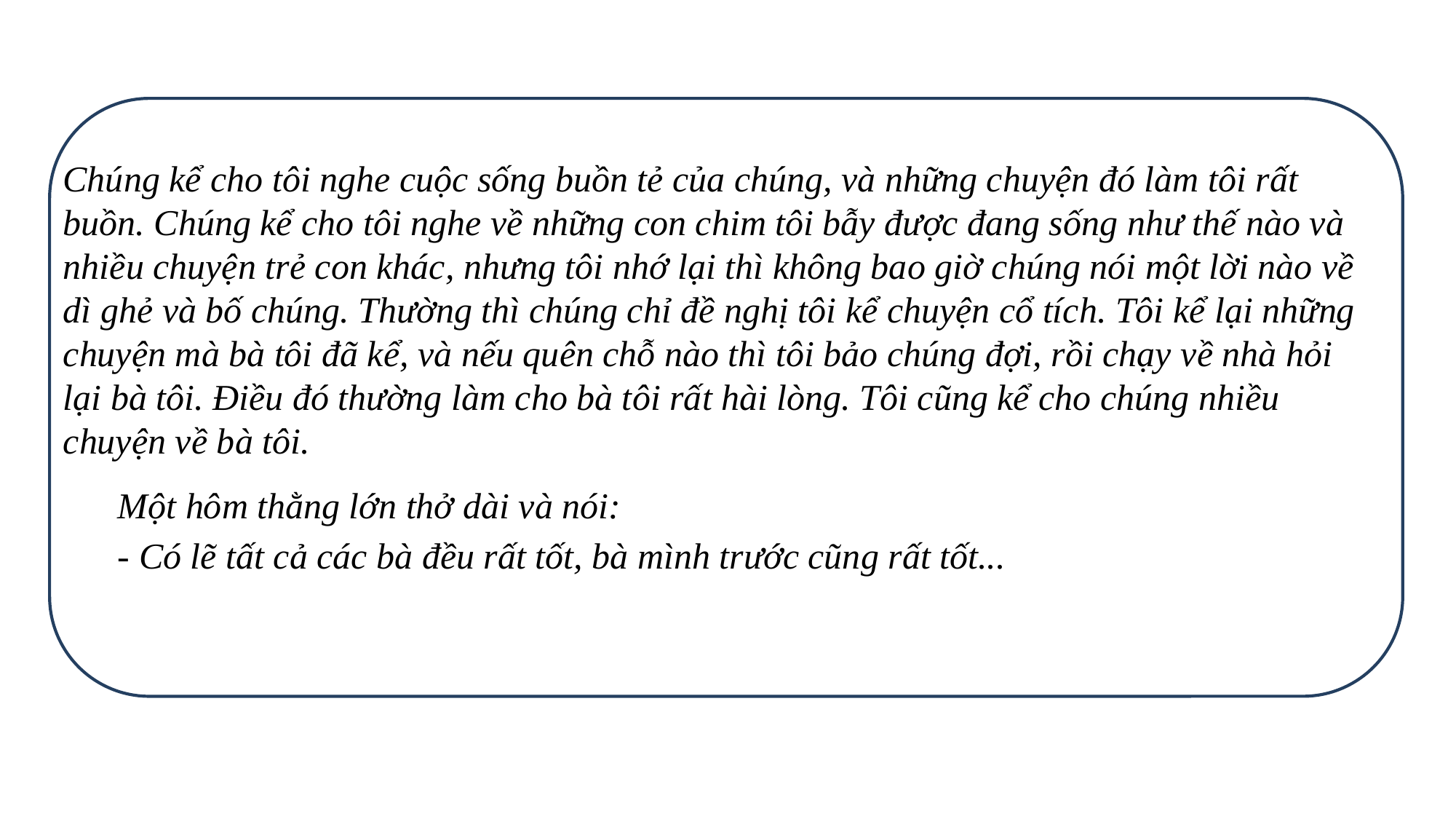

Chúng kể cho tôi nghe cuộc sống buồn tẻ của chúng, và những chuyện đó làm tôi rất buồn. Chúng kể cho tôi nghe về những con chim tôi bẫy được đang sống như thế nào và nhiều chuyện trẻ con khác, nhưng tôi nhớ lại thì không bao giờ chúng nói một lời nào về dì ghẻ và bố chúng. Thường thì chúng chỉ đề nghị tôi kể chuyện cổ tích. Tôi kể lại những chuyện mà bà tôi đã kể, và nếu quên chỗ nào thì tôi bảo chúng đợi, rồi chạy về nhà hỏi lại bà tôi. Điều đó thường làm cho bà tôi rất hài lòng. Tôi cũng kể cho chúng nhiều chuyện về bà tôi.
Một hôm thằng lớn thở dài và nói:
- Có lẽ tất cả các bà đều rất tốt, bà mình trước cũng rất tốt...